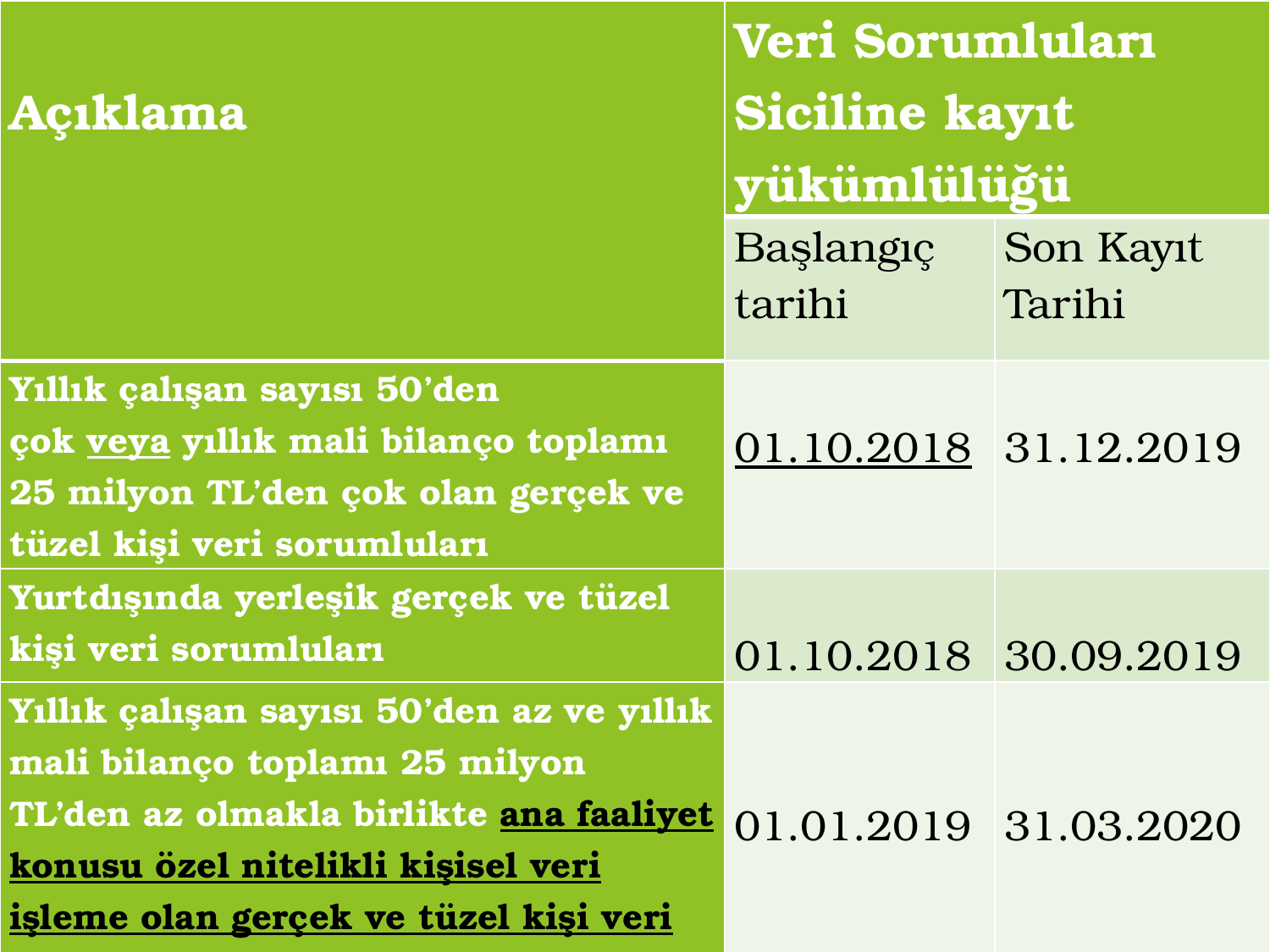

| Açıklama | Veri Sorumluları Siciline kayıt yükümlülüğü |  |
| --- | --- | --- |
|  | Başlangıç tarihi | Son Kayıt Tarihi |
| Yıllık çalışan sayısı 50’den çok veya yıllık mali bilanço toplamı 25 milyon TL’den çok olan gerçek ve tüzel kişi veri sorumluları | 01.10.2018 | 31.12.2019 |
| Yurtdışında yerleşik gerçek ve tüzel kişi veri sorumluları | 01.10.2018 | 30.09.2019 |
| Yıllık çalışan sayısı 50’den az ve yıllık mali bilanço toplamı 25 milyon TL’den az olmakla birlikte ana faaliyet konusu özel nitelikli kişisel veri işleme olan gerçek ve tüzel kişi veri sorumluları | 01.01.2019 | 31.03.2020 |
| Kamu kurum ve kuruluşu veri sorumluları | 01.04.2019 | 30.06.2020 |